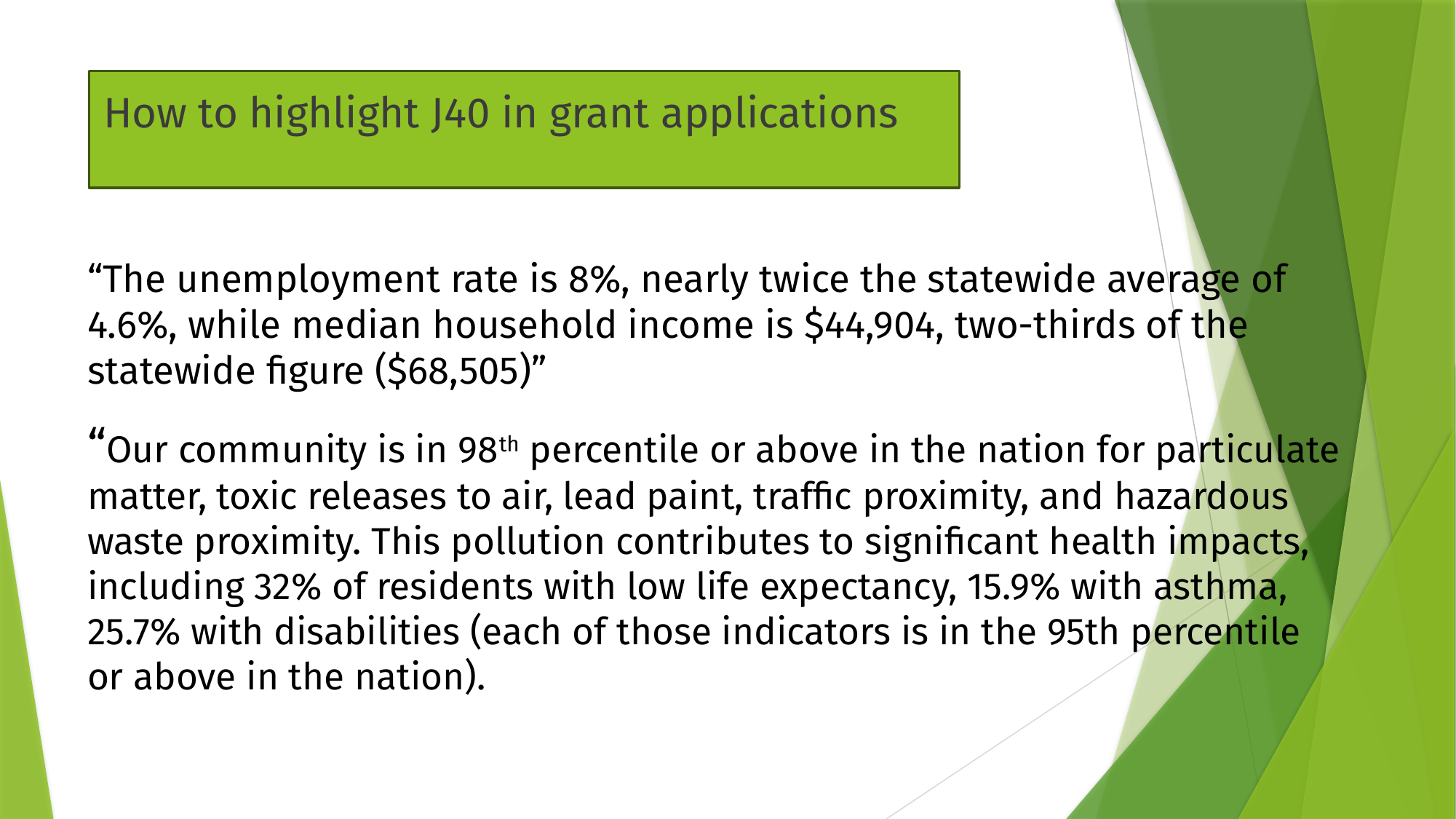

# How to highlight J40 in grant applications
“The unemployment rate is 8%, nearly twice the statewide average of 4.6%, while median household income is $44,904, two-thirds of the statewide figure ($68,505)”
“Our community is in 98th percentile or above in the nation for particulate matter, toxic releases to air, lead paint, traffic proximity, and hazardous waste proximity. This pollution contributes to significant health impacts, including 32% of residents with low life expectancy, 15.9% with asthma, 25.7% with disabilities (each of those indicators is in the 95th percentile or above in the nation).